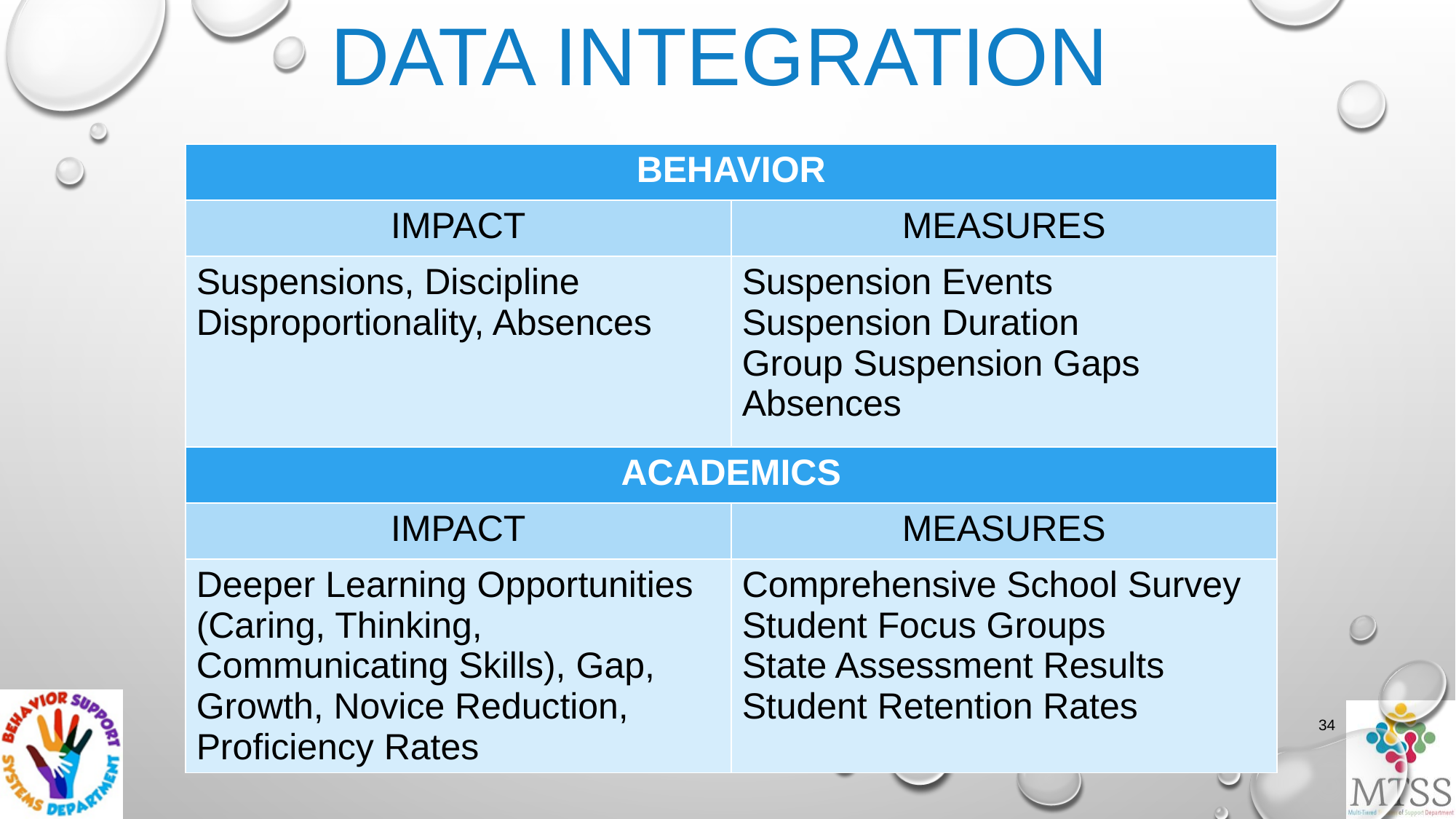

Data Integration
| BEHAVIOR |  |
| --- | --- |
| IMPACT | MEASURES |
| Suspensions, Discipline Disproportionality, Absences | Suspension Events Suspension Duration Group Suspension Gaps Absences |
| ACADEMICS |  |
| IMPACT | MEASURES |
| Deeper Learning Opportunities (Caring, Thinking, Communicating Skills), Gap, Growth, Novice Reduction, Proficiency Rates | Comprehensive School Survey Student Focus Groups State Assessment Results Student Retention Rates |
34